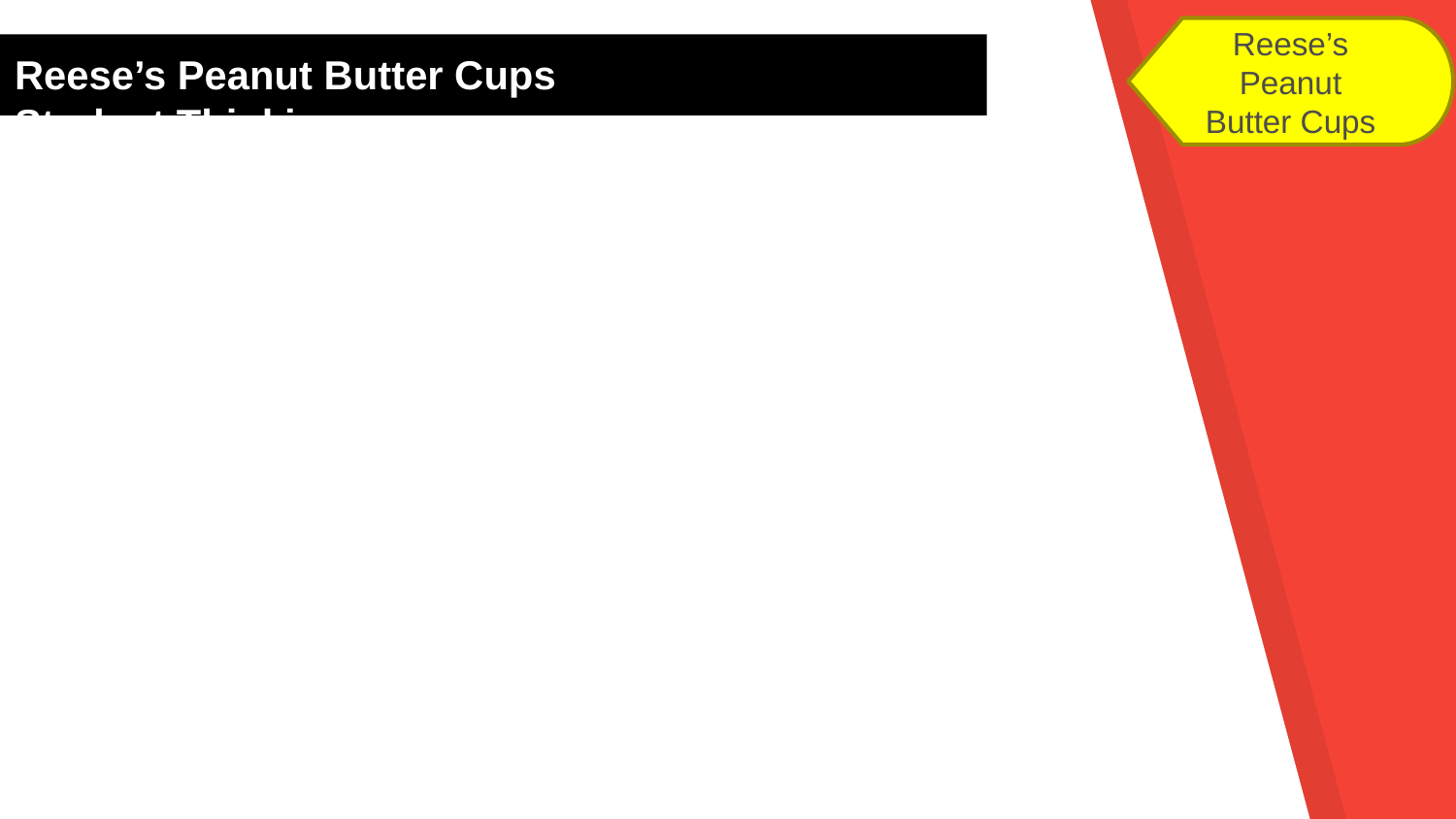

Reese’s Peanut Butter Cups
# Reese’s Peanut Butter Cups			Student Thinking